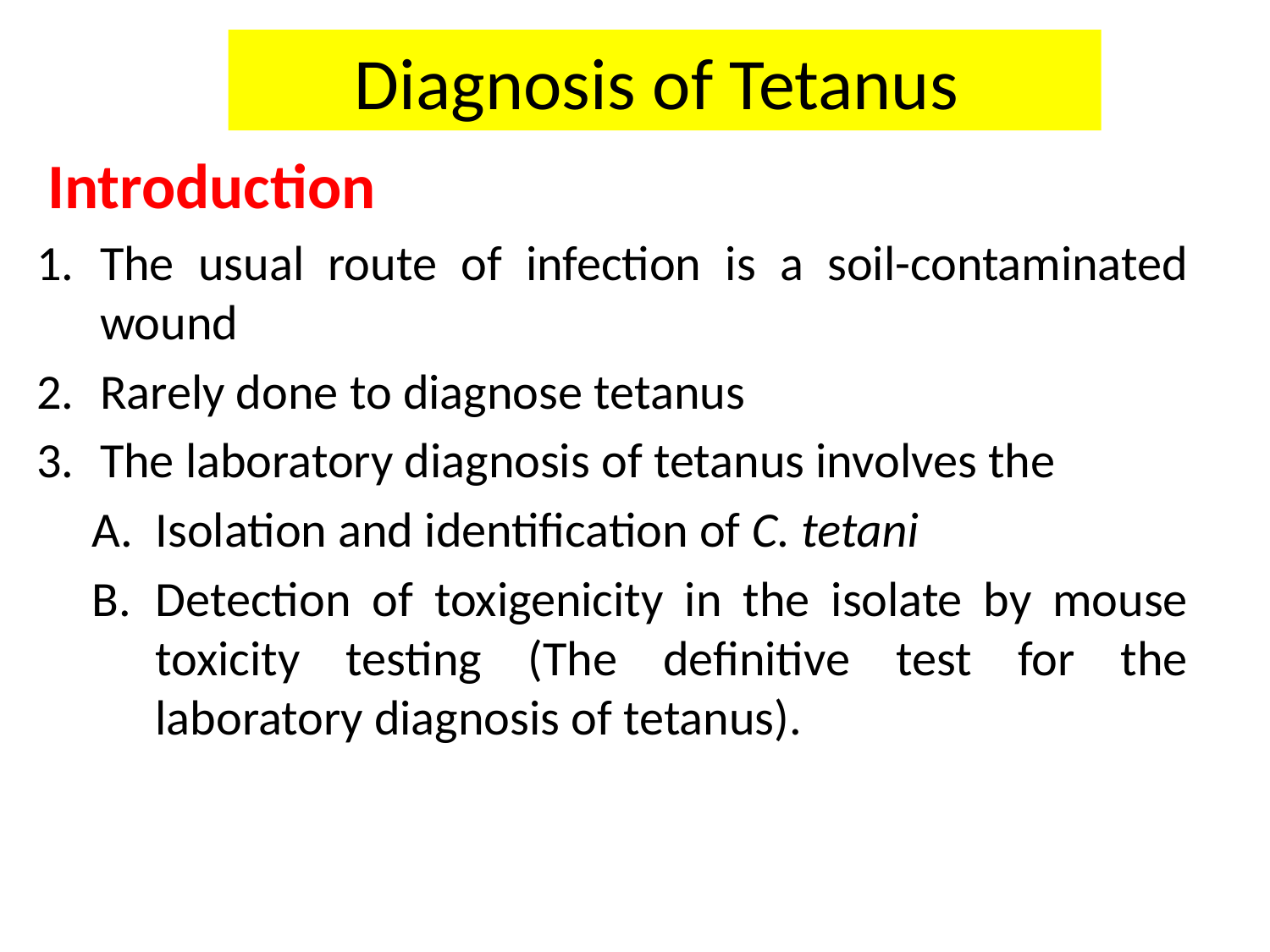

# Diagnosis of Tetanus
 Introduction
The usual route of infection is a soil-contaminated wound
Rarely done to diagnose tetanus
The laboratory diagnosis of tetanus involves the
Isolation and identification of C. tetani
Detection of toxigenicity in the isolate by mouse toxicity testing (The definitive test for the laboratory diagnosis of tetanus).